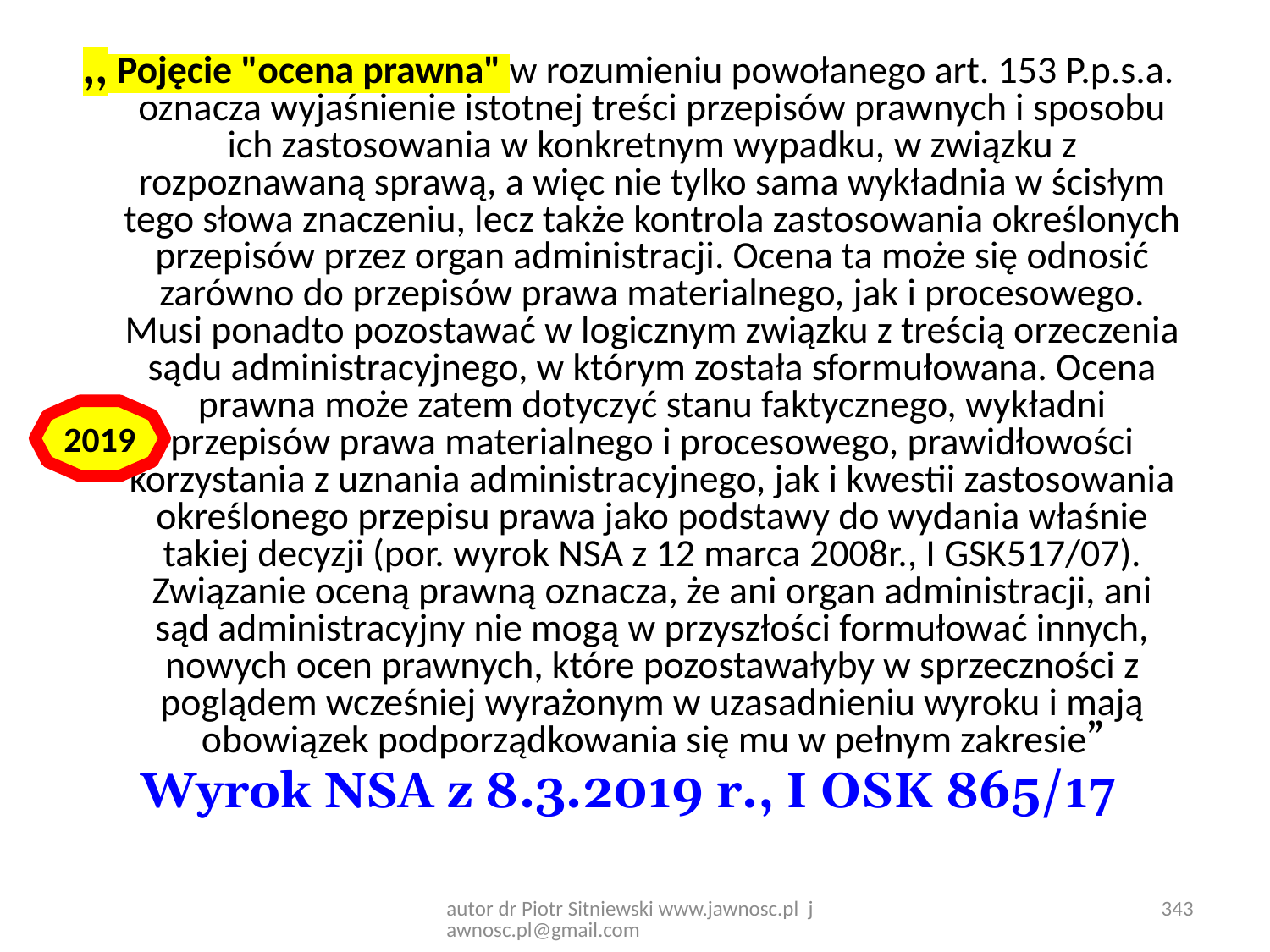

,, Pojęcie "ocena prawna" w rozumieniu powołanego art. 153 P.p.s.a. oznacza wyjaśnienie istotnej treści przepisów prawnych i sposobu ich zastosowania w konkretnym wypadku, w związku z rozpoznawaną sprawą, a więc nie tylko sama wykładnia w ścisłym tego słowa znaczeniu, lecz także kontrola zastosowania określonych przepisów przez organ administracji. Ocena ta może się odnosić zarówno do przepisów prawa materialnego, jak i procesowego. Musi ponadto pozostawać w logicznym związku z treścią orzeczenia sądu administracyjnego, w którym została sformułowana. Ocena prawna może zatem dotyczyć stanu faktycznego, wykładni przepisów prawa materialnego i procesowego, prawidłowości korzystania z uznania administracyjnego, jak i kwestii zastosowania określonego przepisu prawa jako podstawy do wydania właśnie takiej decyzji (por. wyrok NSA z 12 marca 2008r., I GSK517/07). Związanie oceną prawną oznacza, że ani organ administracji, ani sąd administracyjny nie mogą w przyszłości formułować innych, nowych ocen prawnych, które pozostawałyby w sprzeczności z poglądem wcześniej wyrażonym w uzasadnieniu wyroku i mają obowiązek podporządkowania się mu w pełnym zakresie”
Wyrok NSA z 8.3.2019 r., I OSK 865/17
2019
autor dr Piotr Sitniewski www.jawnosc.pl  jawnosc.pl@gmail.com
343